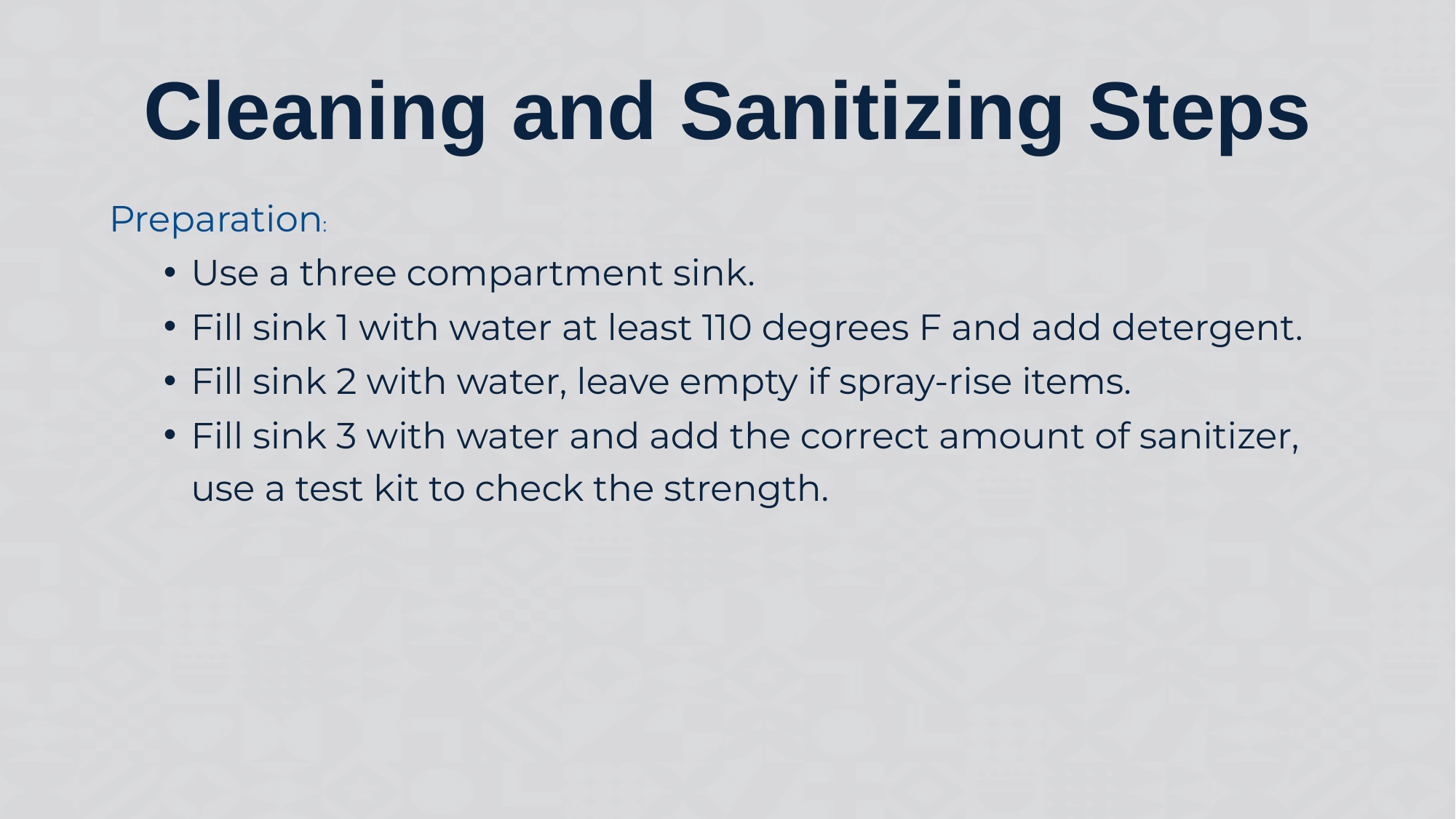

# Cleaning and Sanitizing Steps

Preparation:
Use a three compartment sink.
Fill sink 1 with water at least 110 degrees F and add detergent.
Fill sink 2 with water, leave empty if spray-rise items.
Fill sink 3 with water and add the correct amount of sanitizer, use a test kit to check the strength.